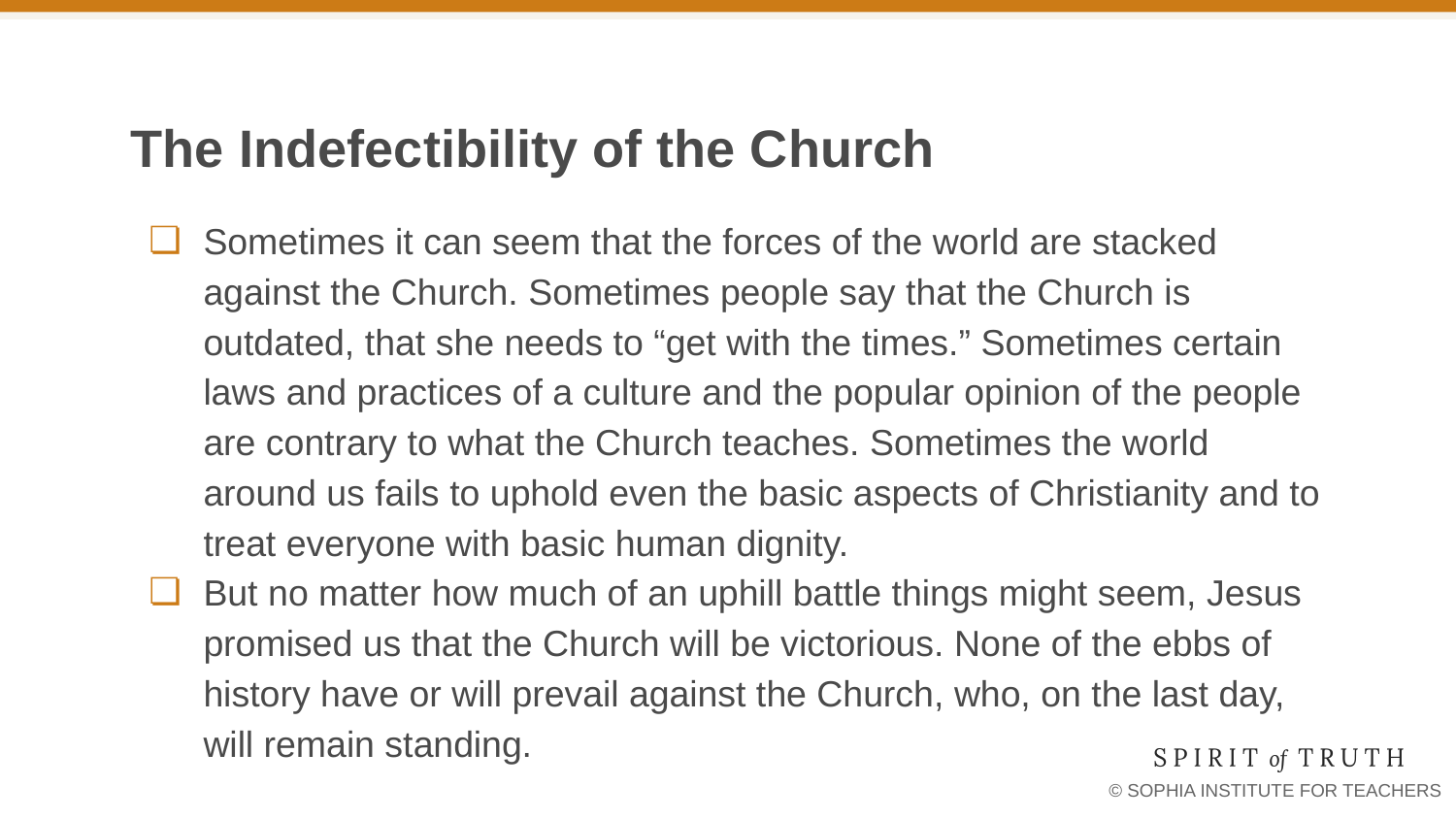

# The Indefectibility of the Church
Sometimes it can seem that the forces of the world are stacked against the Church. Sometimes people say that the Church is outdated, that she needs to “get with the times.” Sometimes certain laws and practices of a culture and the popular opinion of the people are contrary to what the Church teaches. Sometimes the world around us fails to uphold even the basic aspects of Christianity and to treat everyone with basic human dignity.
But no matter how much of an uphill battle things might seem, Jesus promised us that the Church will be victorious. None of the ebbs of history have or will prevail against the Church, who, on the last day, will remain standing.